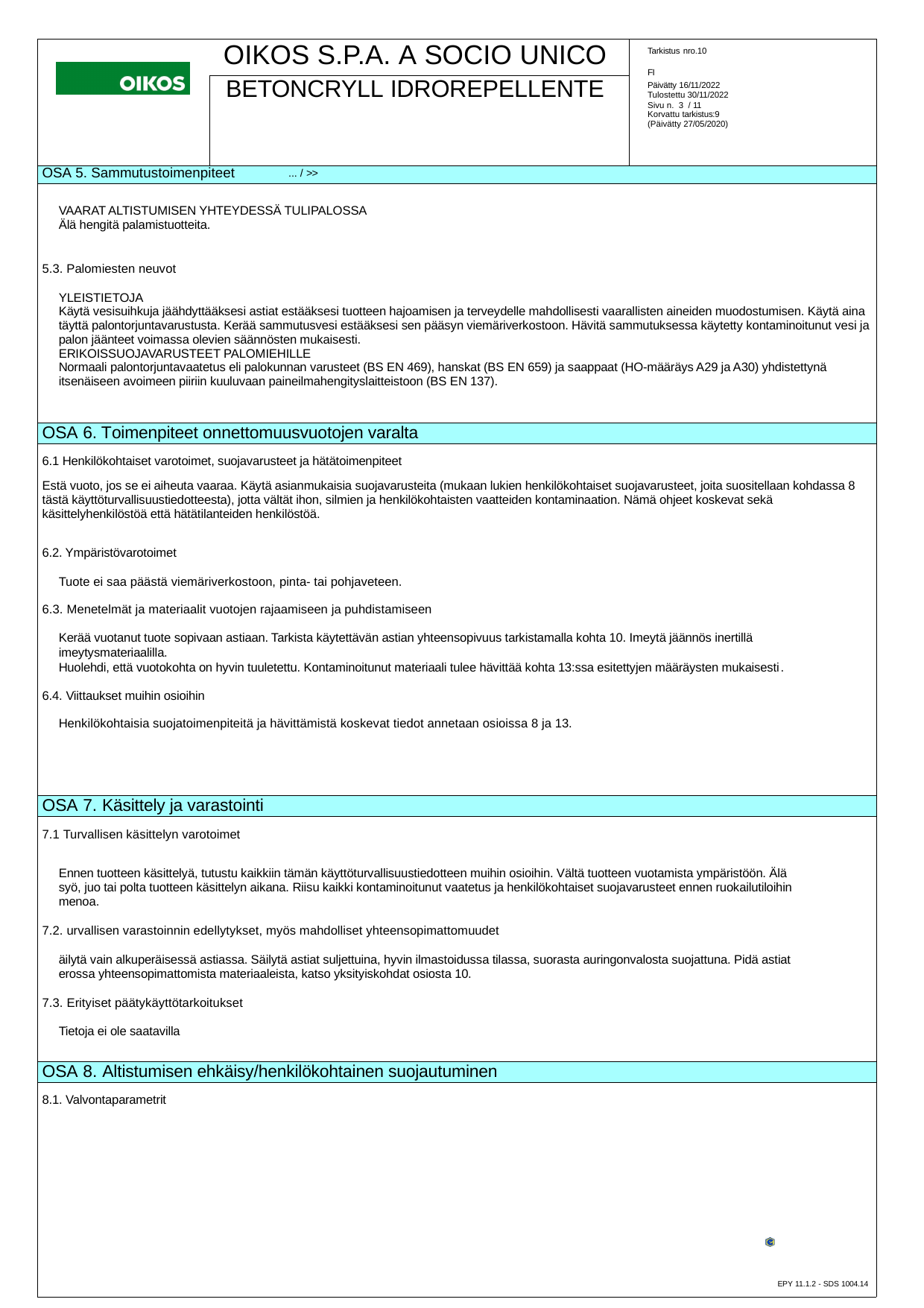

|  | OIKOS S.P.A. A SOCIO UNICO | Tarkistus nro.10 FI Päivätty 16/11/2022 Tulostettu 30/11/2022 Sivu n. 3 / 11 Korvattu tarkistus:9 (Päivätty 27/05/2020) |
| --- | --- | --- |
|  | BETONCRYLL IDROREPELLENTE |  |
| OSA 5. Sammutustoimenpiteet ... / >> |  |  |
| VAARAT ALTISTUMISEN YHTEYDESSÄ TULIPALOSSA Älä hengitä palamistuotteita. 5.3. Palomiesten neuvot YLEISTIETOJA Käytä vesisuihkuja jäähdyttääksesi astiat estääksesi tuotteen hajoamisen ja terveydelle mahdollisesti vaarallisten aineiden muodostumisen. Käytä aina täyttä palontorjuntavarustusta. Kerää sammutusvesi estääksesi sen pääsyn viemäriverkostoon. Hävitä sammutuksessa käytetty kontaminoitunut vesi ja palon jäänteet voimassa olevien säännösten mukaisesti. ERIKOISSUOJAVARUSTEET PALOMIEHILLE Normaali palontorjuntavaatetus eli palokunnan varusteet (BS EN 469), hanskat (BS EN 659) ja saappaat (HO-määräys A29 ja A30) yhdistettynä itsenäiseen avoimeen piiriin kuuluvaan paineilmahengityslaitteistoon (BS EN 137). |  |  |
| OSA 6. Toimenpiteet onnettomuusvuotojen varalta |  |  |
| 6.1 Henkilökohtaiset varotoimet, suojavarusteet ja hätätoimenpiteet Estä vuoto, jos se ei aiheuta vaaraa. Käytä asianmukaisia suojavarusteita (mukaan lukien henkilökohtaiset suojavarusteet, joita suositellaan kohdassa 8 tästä käyttöturvallisuustiedotteesta), jotta vältät ihon, silmien ja henkilökohtaisten vaatteiden kontaminaation. Nämä ohjeet koskevat sekä käsittelyhenkilöstöä että hätätilanteiden henkilöstöä. 6.2. Ympäristövarotoimet Tuote ei saa päästä viemäriverkostoon, pinta- tai pohjaveteen. 6.3. Menetelmät ja materiaalit vuotojen rajaamiseen ja puhdistamiseen Kerää vuotanut tuote sopivaan astiaan. Tarkista käytettävän astian yhteensopivuus tarkistamalla kohta 10. Imeytä jäännös inertillä imeytysmateriaalilla. Huolehdi, että vuotokohta on hyvin tuuletettu. Kontaminoitunut materiaali tulee hävittää kohta 13:ssa esitettyjen määräysten mukaisesti. 6.4. Viittaukset muihin osioihin Henkilökohtaisia suojatoimenpiteitä ja hävittämistä koskevat tiedot annetaan osioissa 8 ja 13. |  |  |
| OSA 7. Käsittely ja varastointi |  |  |
| 7.1 Turvallisen käsittelyn varotoimet Ennen tuotteen käsittelyä, tutustu kaikkiin tämän käyttöturvallisuustiedotteen muihin osioihin. Vältä tuotteen vuotamista ympäristöön. Älä syö, juo tai polta tuotteen käsittelyn aikana. Riisu kaikki kontaminoitunut vaatetus ja henkilökohtaiset suojavarusteet ennen ruokailutiloihin menoa. 7.2. urvallisen varastoinnin edellytykset, myös mahdolliset yhteensopimattomuudet äilytä vain alkuperäisessä astiassa. Säilytä astiat suljettuina, hyvin ilmastoidussa tilassa, suorasta auringonvalosta suojattuna. Pidä astiat erossa yhteensopimattomista materiaaleista, katso yksityiskohdat osiosta 10. 7.3. Erityiset päätykäyttötarkoitukset Tietoja ei ole saatavilla |  |  |
| OSA 8. Altistumisen ehkäisy/henkilökohtainen suojautuminen |  |  |
| 8.1. Valvontaparametrit EPY 11.1.2 - SDS 1004.14 |  |  |